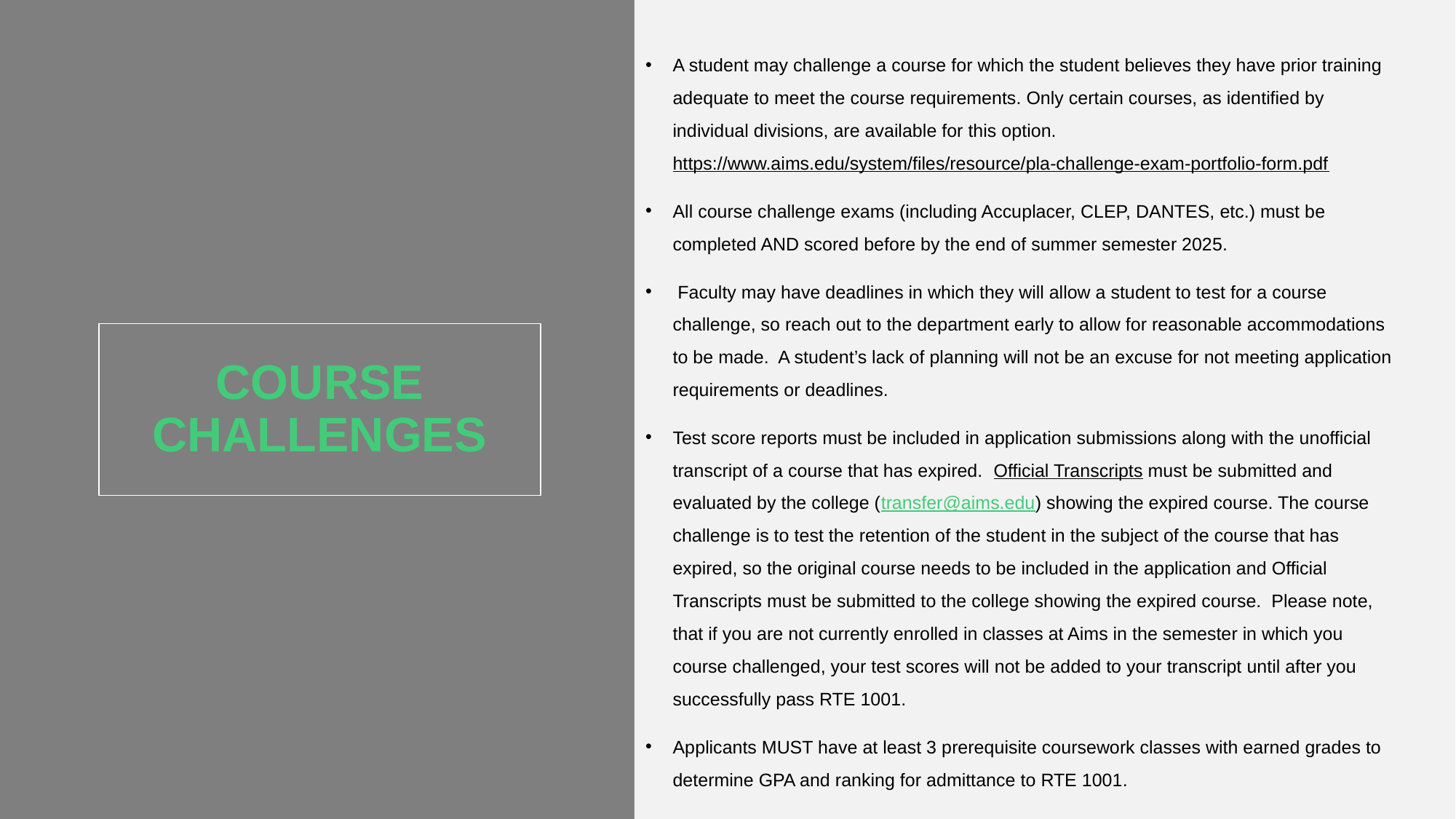

A student may challenge a course for which the student believes they have prior training adequate to meet the course requirements. Only certain courses, as identified by individual divisions, are available for this option.   https://www.aims.edu/system/files/resource/pla-challenge-exam-portfolio-form.pdf
All course challenge exams (including Accuplacer, CLEP, DANTES, etc.) must be completed AND scored before by the end of summer semester 2025.
 Faculty may have deadlines in which they will allow a student to test for a course challenge, so reach out to the department early to allow for reasonable accommodations to be made.  A student’s lack of planning will not be an excuse for not meeting application requirements or deadlines.
Test score reports must be included in application submissions along with the unofficial transcript of a course that has expired.  Official Transcripts must be submitted and evaluated by the college (transfer@aims.edu) showing the expired course. The course challenge is to test the retention of the student in the subject of the course that has expired, so the original course needs to be included in the application and Official Transcripts must be submitted to the college showing the expired course.  Please note, that if you are not currently enrolled in classes at Aims in the semester in which you course challenged, your test scores will not be added to your transcript until after you successfully pass RTE 1001.
Applicants MUST have at least 3 prerequisite coursework classes with earned grades to determine GPA and ranking for admittance to RTE 1001.
# COURSE CHALLENGES